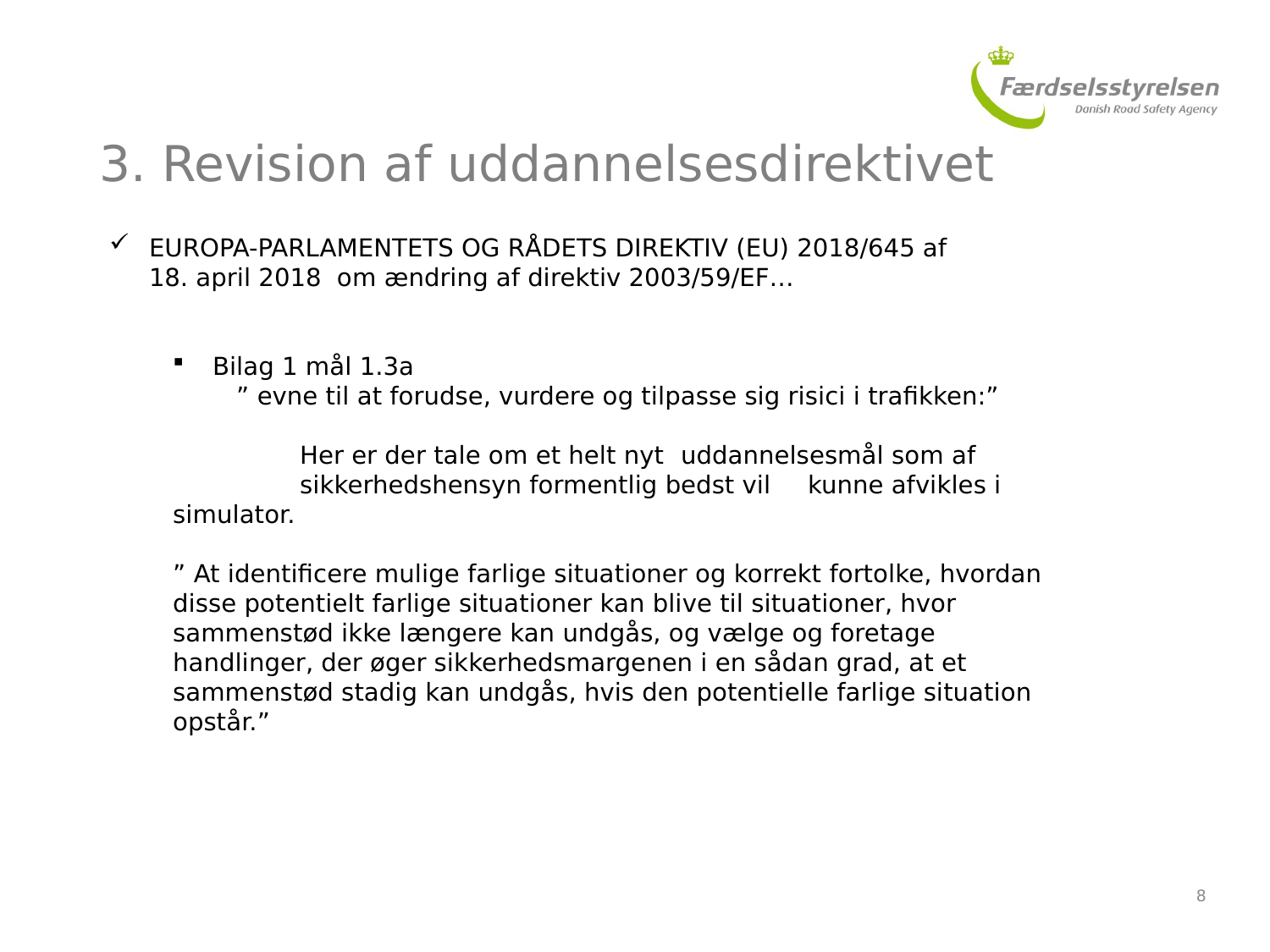

# 3. Revision af uddannelsesdirektivet
EUROPA-PARLAMENTETS OG RÅDETS DIREKTIV (EU) 2018/645 af 18. april 2018  om ændring af direktiv 2003/59/EF…

Bilag 1 mål 1.3a
” evne til at forudse, vurdere og tilpasse sig risici i trafikken:”

	Her er der tale om et helt nyt 	uddannelsesmål som af 	sikkerhedshensyn formentlig bedst vil 	kunne afvikles i simulator.

” At identificere mulige farlige situationer og korrekt fortolke, hvordan disse potentielt farlige situationer kan blive til situationer, hvor sammenstød ikke længere kan undgås, og vælge og foretage handlinger, der øger sikkerhedsmargenen i en sådan grad, at et sammenstød stadig kan undgås, hvis den potentielle farlige situation opstår.”

8